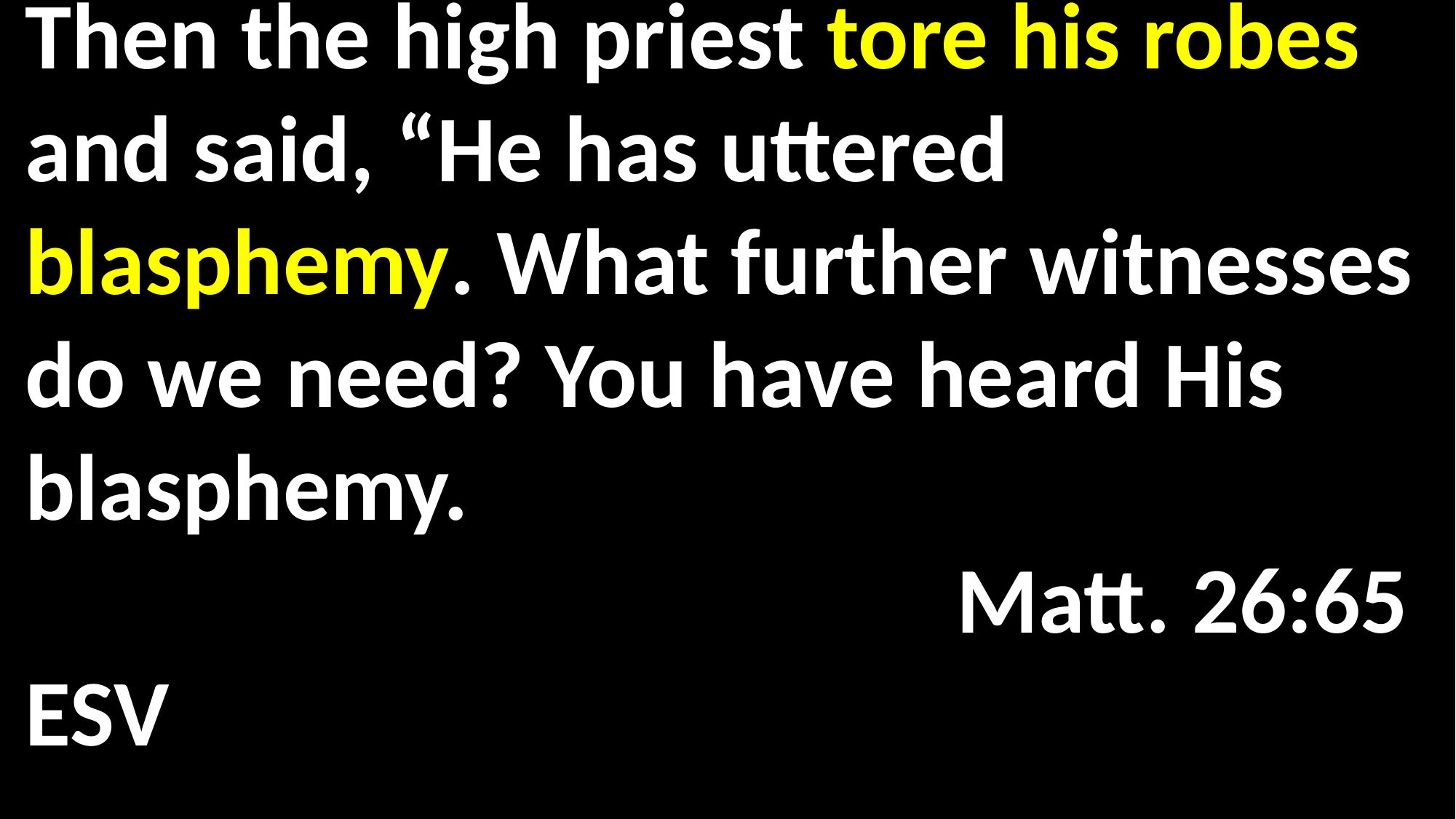

Then the high priest tore his robes and said, “He has uttered blasphemy. What further witnesses do we need? You have heard His blasphemy.															             Matt. 26:65 ESV